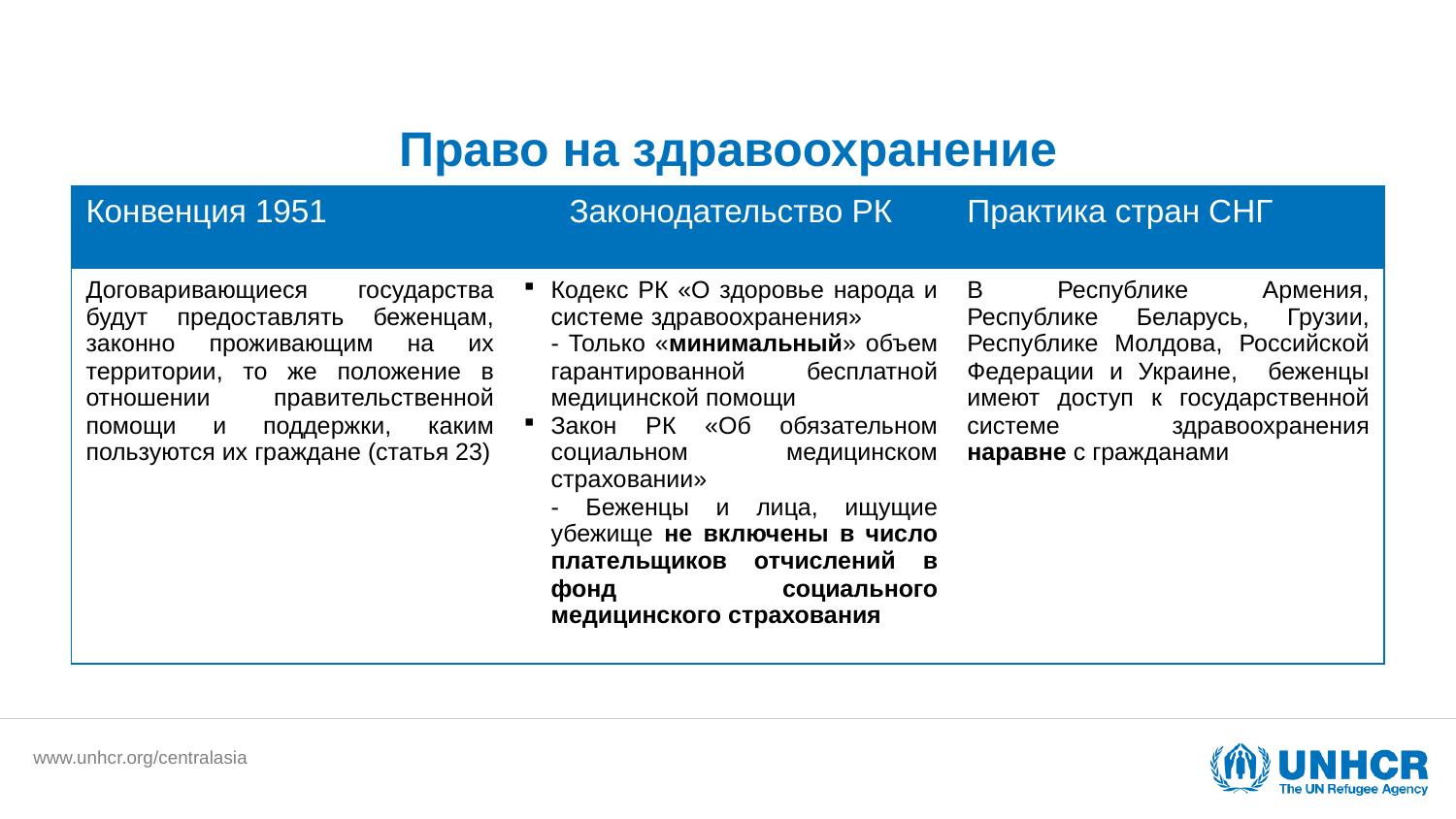

# Право на здравоохранение
| Конвенция 1951 | Законодательство РК | Практика стран СНГ |
| --- | --- | --- |
| Договаривающиеся государства будут предоставлять беженцам, законно проживающим на их территории, то же положение в отношении правительственной помощи и поддержки, каким пользуются их граждане (статья 23) | Кодекс РК «О здоровье народа и системе здравоохранения» - Только «минимальный» объем гарантированной бесплатной медицинской помощи Закон РК «Об обязательном социальном медицинском страховании» - Беженцы и лица, ищущие убежище не включены в число плательщиков отчислений в фонд социального медицинского страхования | В Республике Армения, Республике Беларусь, Грузии, Республике Молдова, Российской Федерации и Украине, беженцы имеют доступ к государственной системе здравоохранения наравне с гражданами |
www.unhcr.org/centralasia